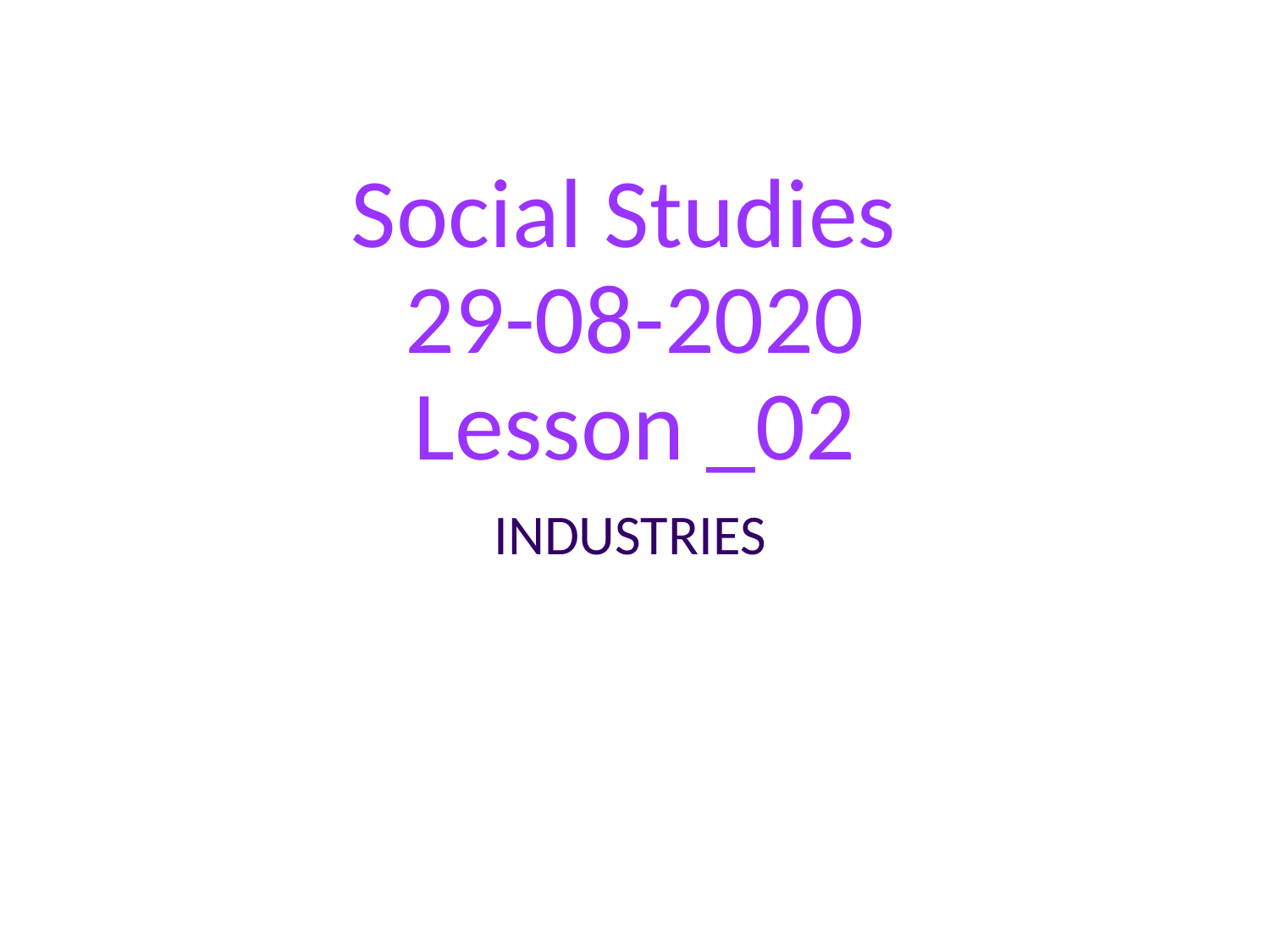

# Social Studies 29-08-2020 Lesson _02
INDUSTRIES